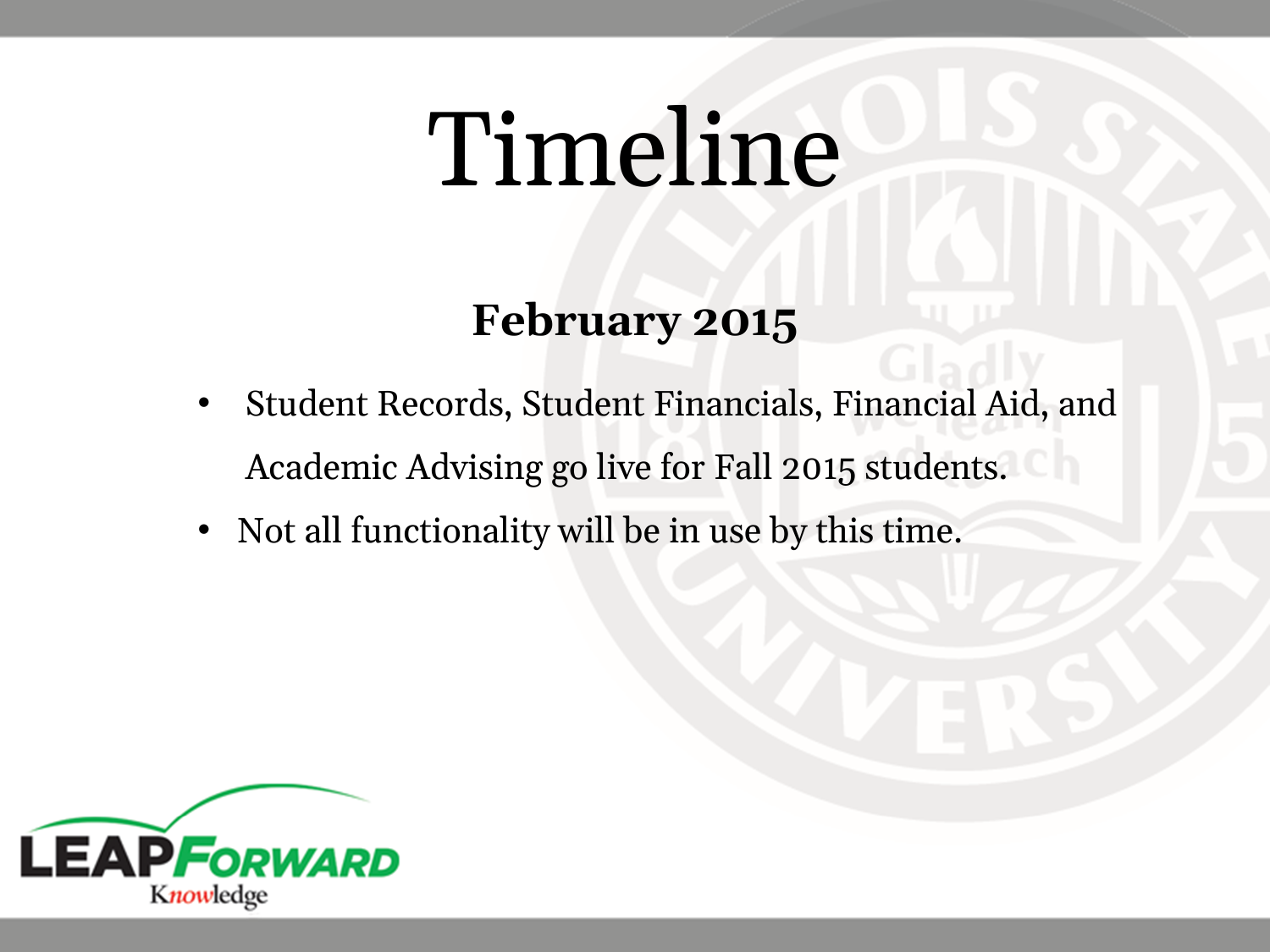

Timeline
February 2015
Student Records, Student Financials, Financial Aid, and Academic Advising go live for Fall 2015 students.
Not all functionality will be in use by this time.